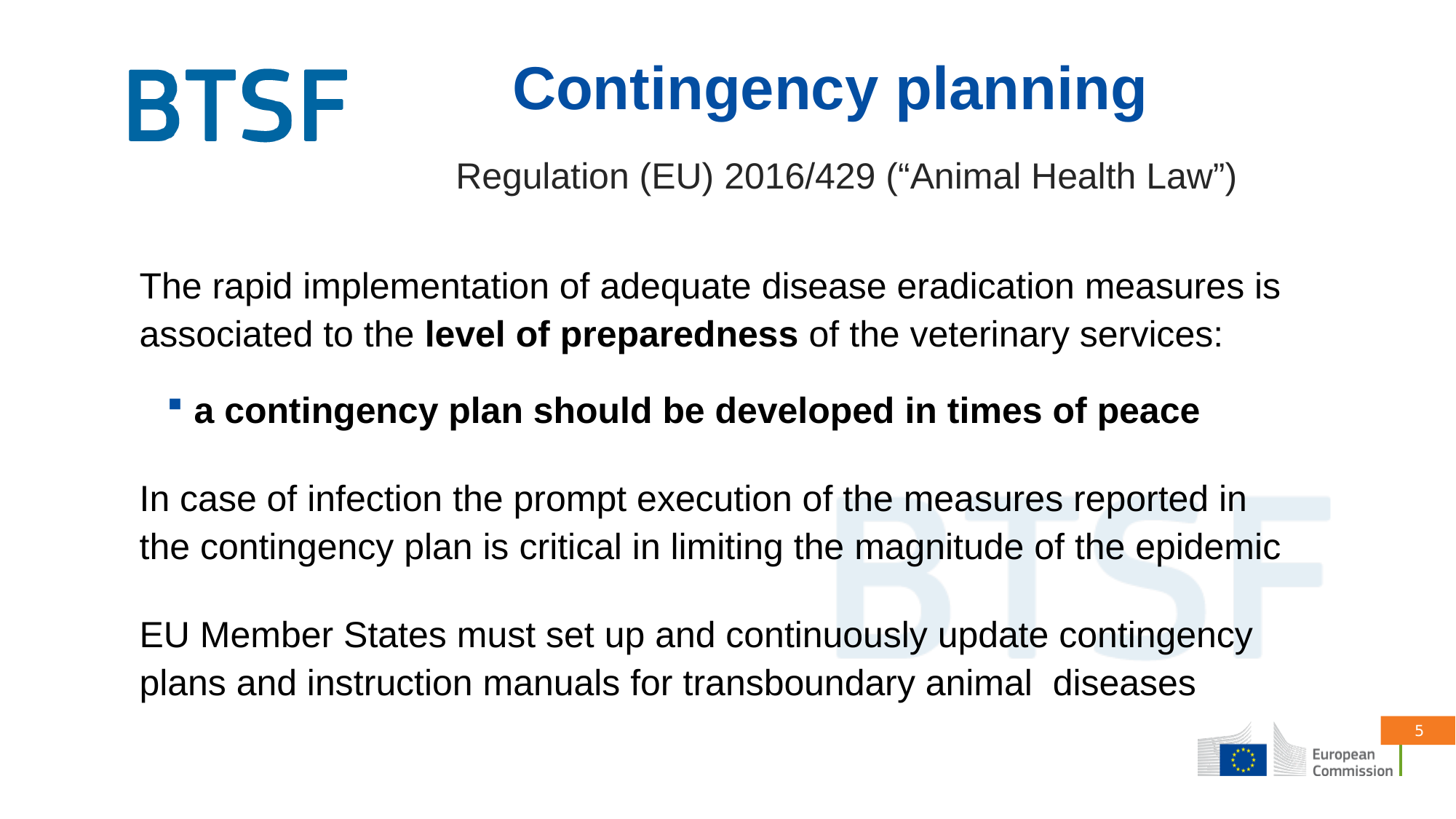

# Contingency planning
Regulation (EU) 2016/429 (“Animal Health Law”)
The rapid implementation of adequate disease eradication measures is associated to the level of preparedness of the veterinary services:
a contingency plan should be developed in times of peace
In case of infection the prompt execution of the measures reported in the contingency plan is critical in limiting the magnitude of the epidemic
EU Member States must set up and continuously update contingency plans and instruction manuals for transboundary animal  diseases
5